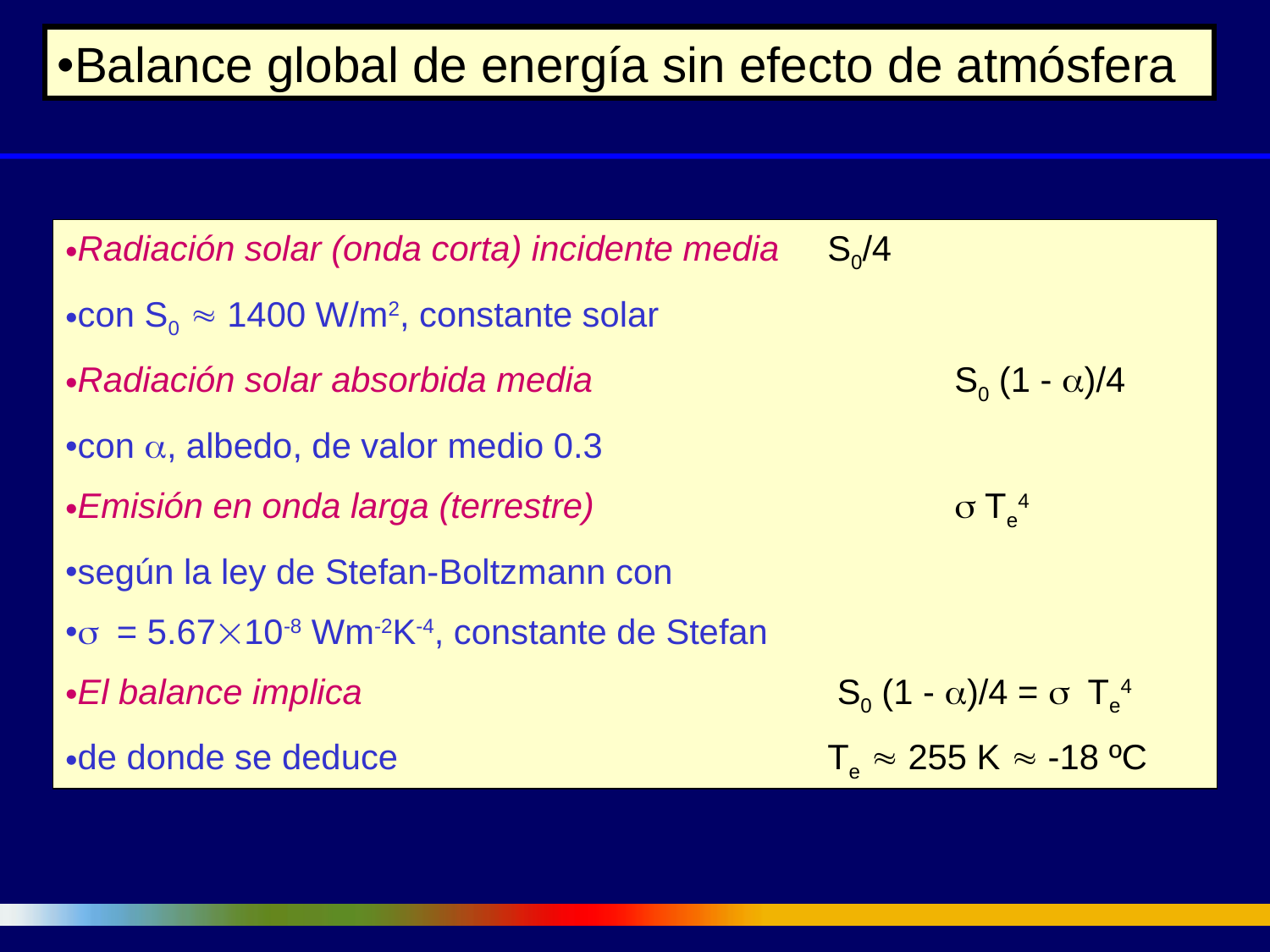

Balance global de energía sin efecto de atmósfera

Radiación solar (onda corta) incidente media	S0/4
con S0 ≈ 1400 W/m2, constante solar
Radiación solar absorbida media		 	S0 (1 - α)/4
con α, albedo, de valor medio 0.3
Emisión en onda larga (terrestre)			σ Te4
según la ley de Stefan-Boltzmann con
σ = 5.67×10-8 Wm-2K-4, constante de Stefan
El balance implica				 S0 (1 - α)/4 = σ Te4
de donde se deduce				Te ≈ 255 K ≈ -18 ºC